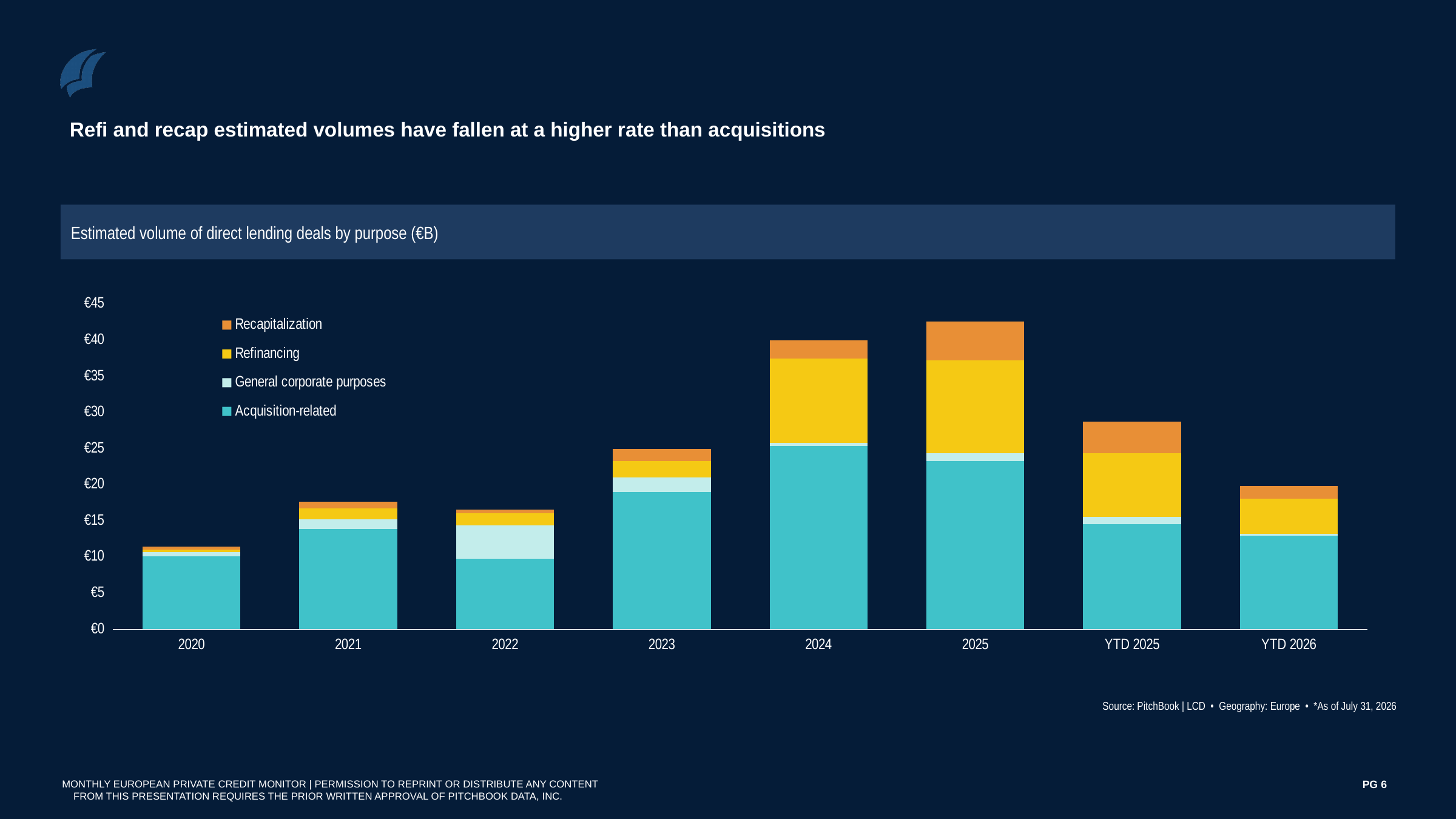

Refi and recap estimated volumes have fallen at a higher rate than acquisitions
Estimated volume of direct lending deals by purpose (€B)

### Chart

| Category | Acquisition-related | General corporate purposes | Refinancing | Recapitalization |
|---|---|---|---|---|
| 2020 | 10.047569532 | 0.58126897 | 0.34049273199999996 | 0.461 |
| 2021 | 13.8441321 | 1.360236071 | 1.4677267770000002 | 0.927711715 |
| 2022 | 9.731697821000001 | 4.615714457 | 1.670702297 | 0.48 |
| 2023 | 18.94 | 2.08 | 2.28 | 1.63 |
| 2024 | 25.38 | 0.36 | 11.69 | 2.55 |
| 2025 | 23.23 | 1.1 | 12.85 | 5.4 |
| YTD 2025 | 14.56 | 0.97 | 8.85 | 4.29 |
| YTD 2026 | 12.9 | 0.27 | 4.86 | 1.76 |
Source: PitchBook | LCD  •  Geography: Europe  •  *As of July 31, 2026